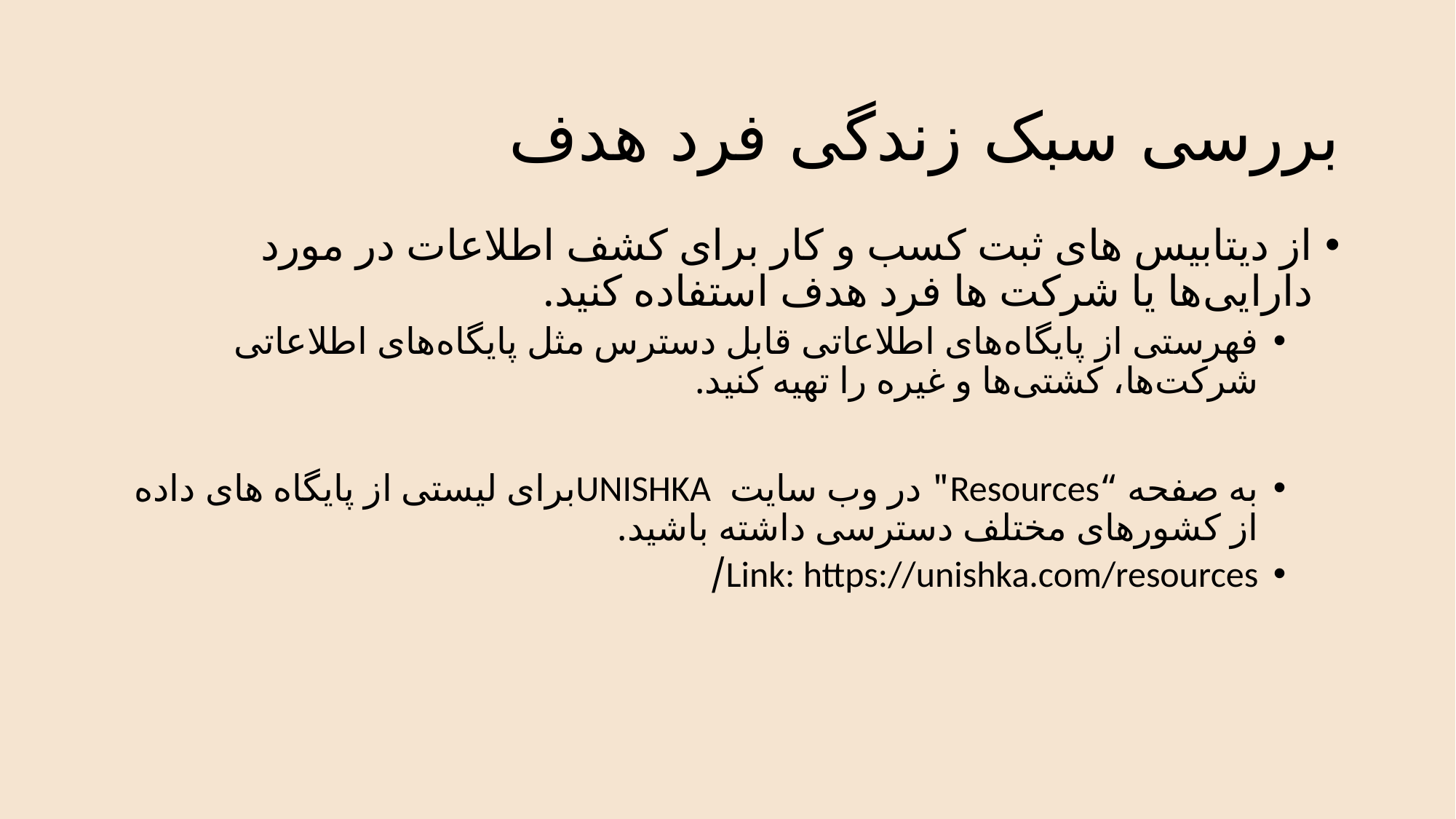

# بررسی سبک زندگی فرد هدف
از دیتابیس های ثبت کسب و کار برای کشف اطلاعات در مورد دارایی‌ها یا شرکت ها فرد هدف استفاده کنید.
فهرستی از پایگاه‌های اطلاعاتی قابل دسترس مثل پایگاه‌های اطلاعاتی شرکت‌ها، کشتی‌ها و غیره را تهیه کنید.

به صفحه “Resources" در وب سایت  UNISHKAبرای لیستی از پایگاه های داده از کشورهای مختلف دسترسی داشته باشید.
Link: https://unishka.com/resources/